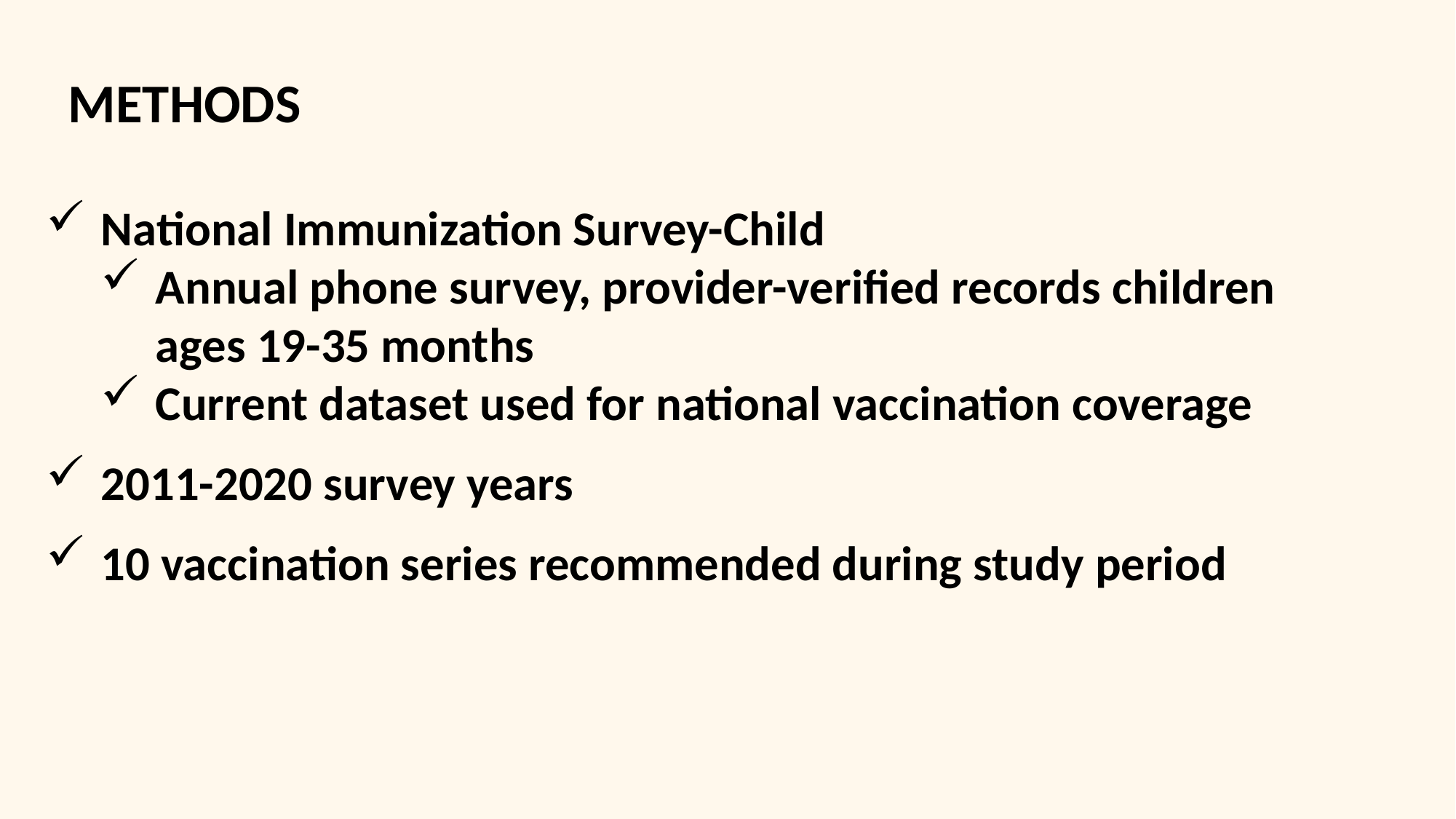

METHODS
National Immunization Survey-Child
Annual phone survey, provider-verified records children ages 19-35 months
Current dataset used for national vaccination coverage

2011-2020 survey years

10 vaccination series recommended during study period